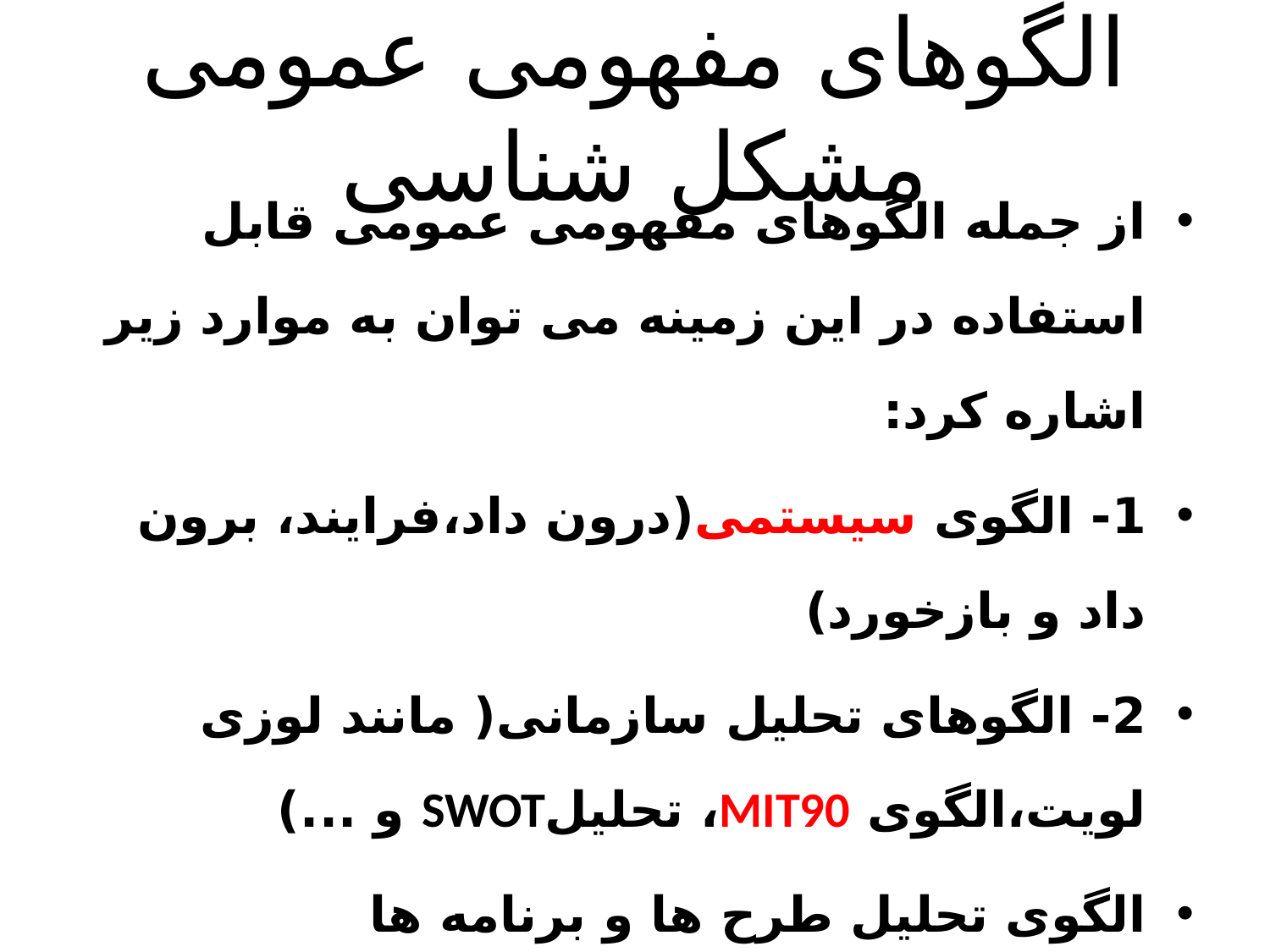

# الگوهای مفهومی عمومی مشکل شناسی
از جمله الگوهای مفهومی عمومی قابل استفاده در این زمینه می توان به موارد زیر اشاره کرد:
1- الگوی سیستمی(درون داد،فرایند، برون داد و بازخورد)
2- الگوهای تحلیل سازمانی( مانند لوزی لویت،الگوی MIT90، تحلیلSWOT و ...)
الگوی تحلیل طرح ها و برنامه ها
الگوی زمینه ای یا گرندد تئوری( Granded Theory)